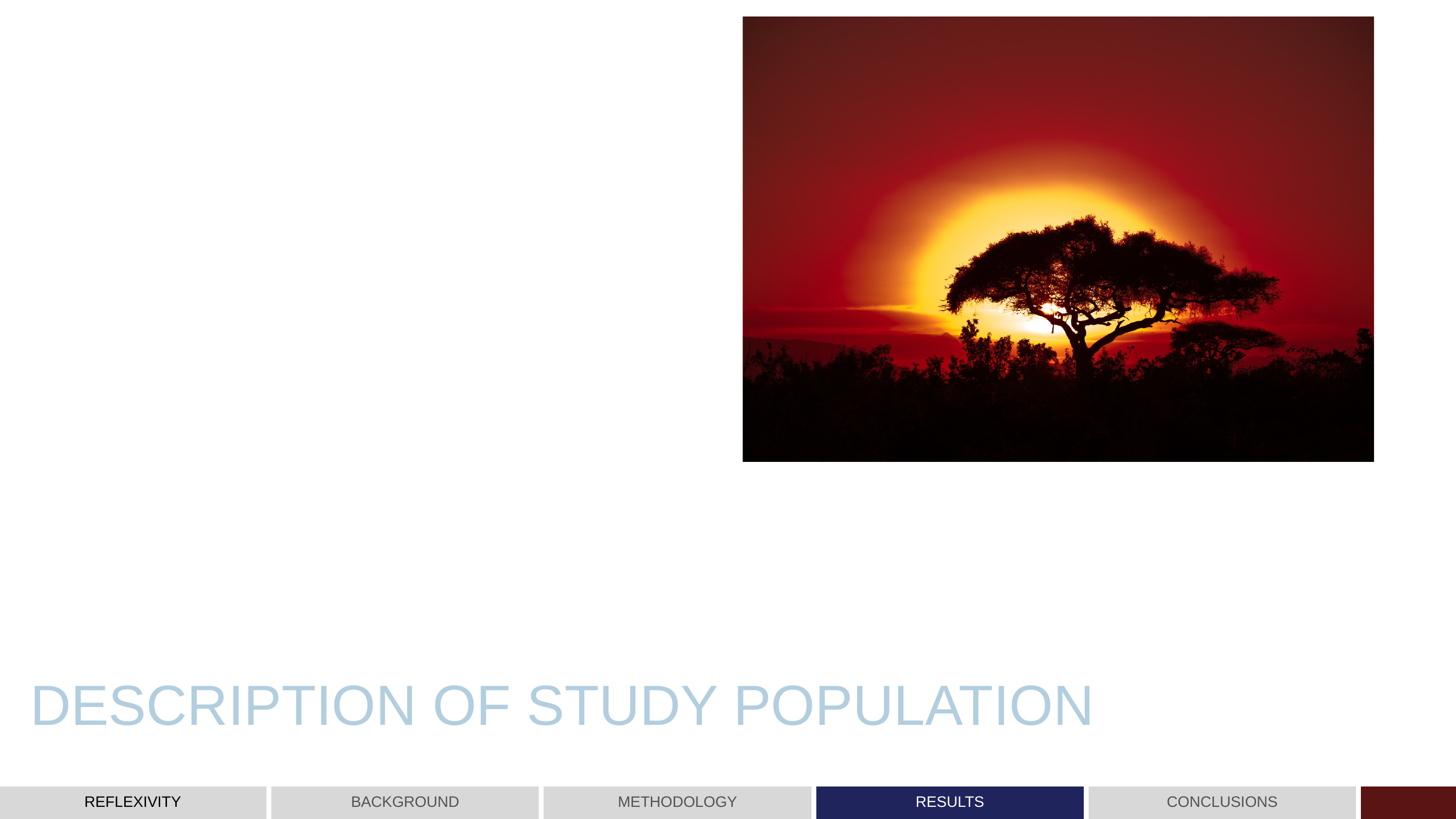

DESCRIPTION OF STUDY POPULATION

REFLEXIVITY

BACKGROUND

METHODOLOGY

RESULTS

CONCLUSIONS